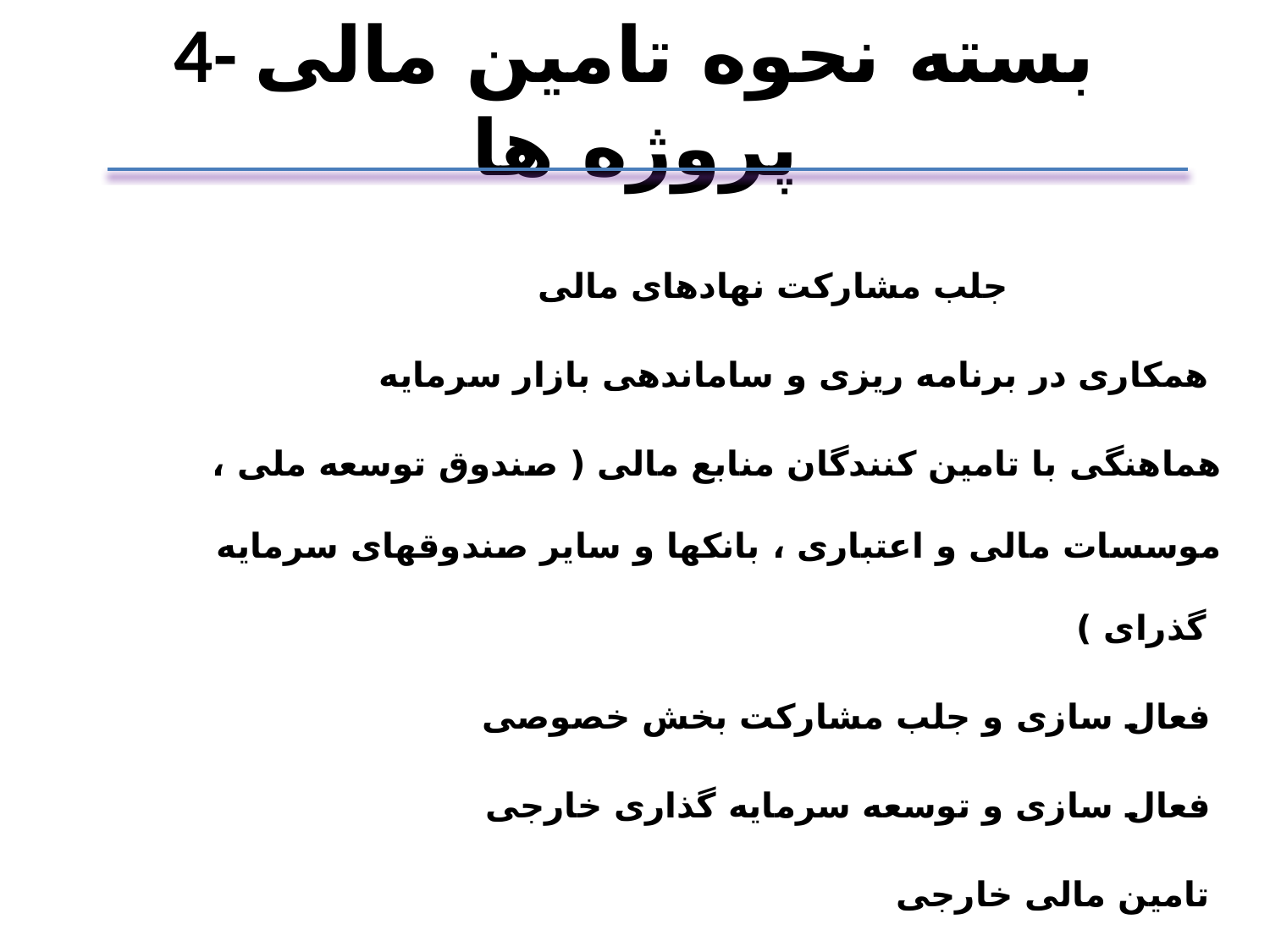

# 4- بسته نحوه تامین مالی پروژه ها
                  جلب مشارکت نهادهای مالی
همکاری در برنامه ریزی و ساماندهی بازار سرمایه
هماهنگی با تامین کنندگان منابع مالی ( صندوق توسعه ملی ، موسسات مالی و اعتباری ، بانکها و سایر صندوقهای سرمایه گذرای )
فعال سازی و جلب مشارکت بخش خصوصی
 فعال سازی و توسعه سرمایه گذاری خارجی
تامین مالی خارجی